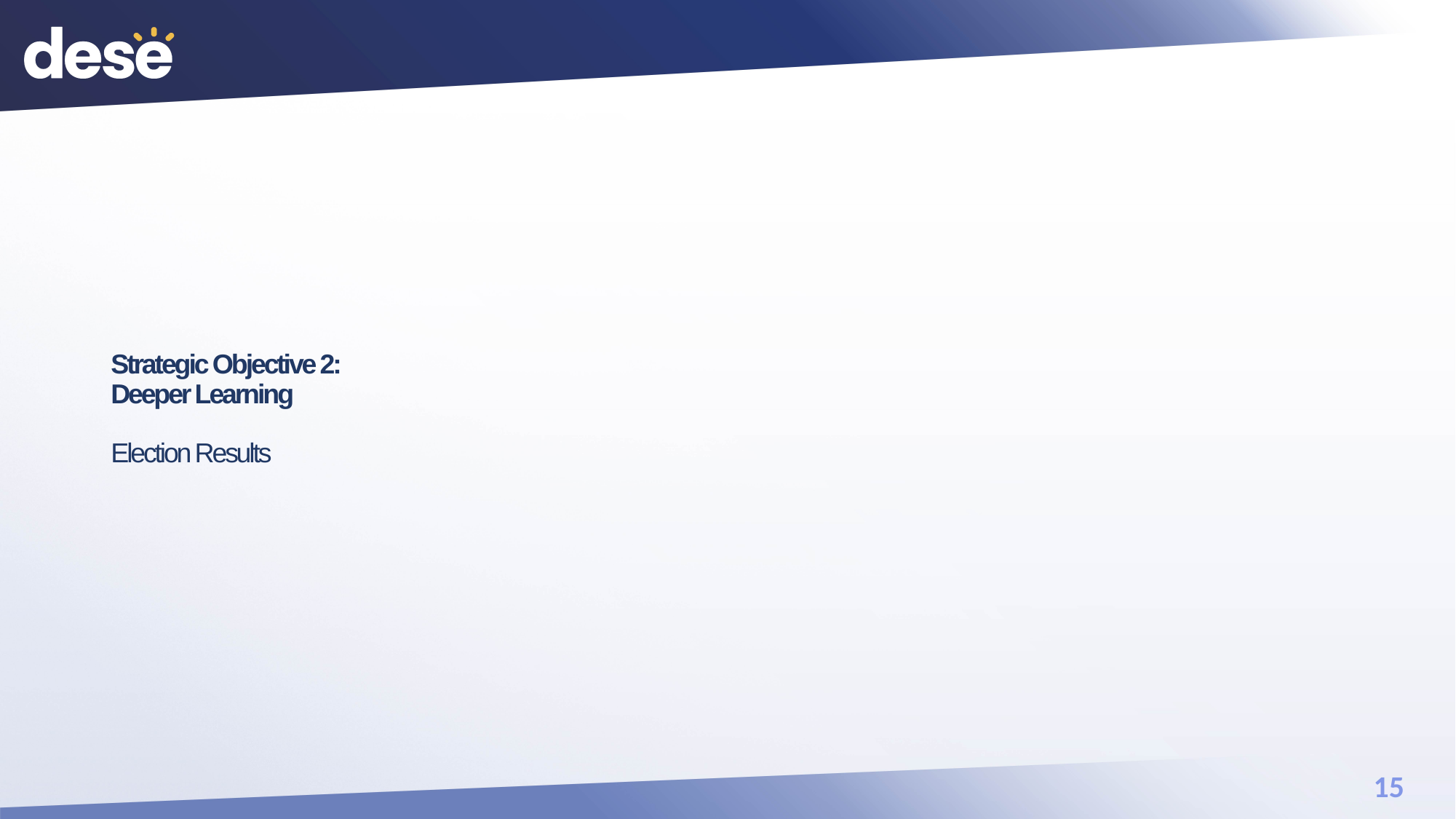

# Strategic Objective 2: Deeper Learning Election Results